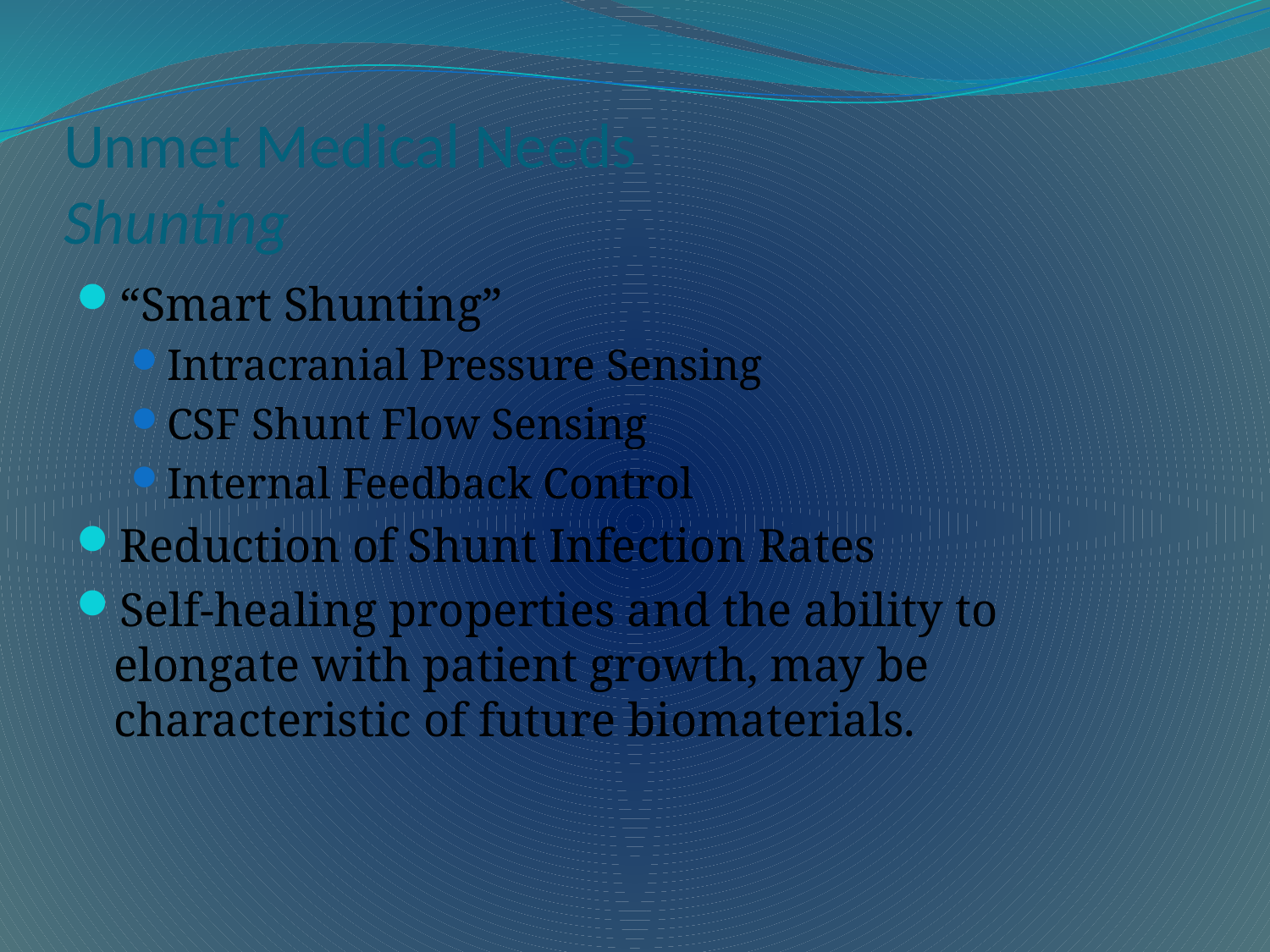

# Unmet Medical Needs Shunting
“Smart Shunting”
Intracranial Pressure Sensing
CSF Shunt Flow Sensing
Internal Feedback Control
Reduction of Shunt Infection Rates
Self-healing properties and the ability to elongate with patient growth, may be characteristic of future biomaterials.